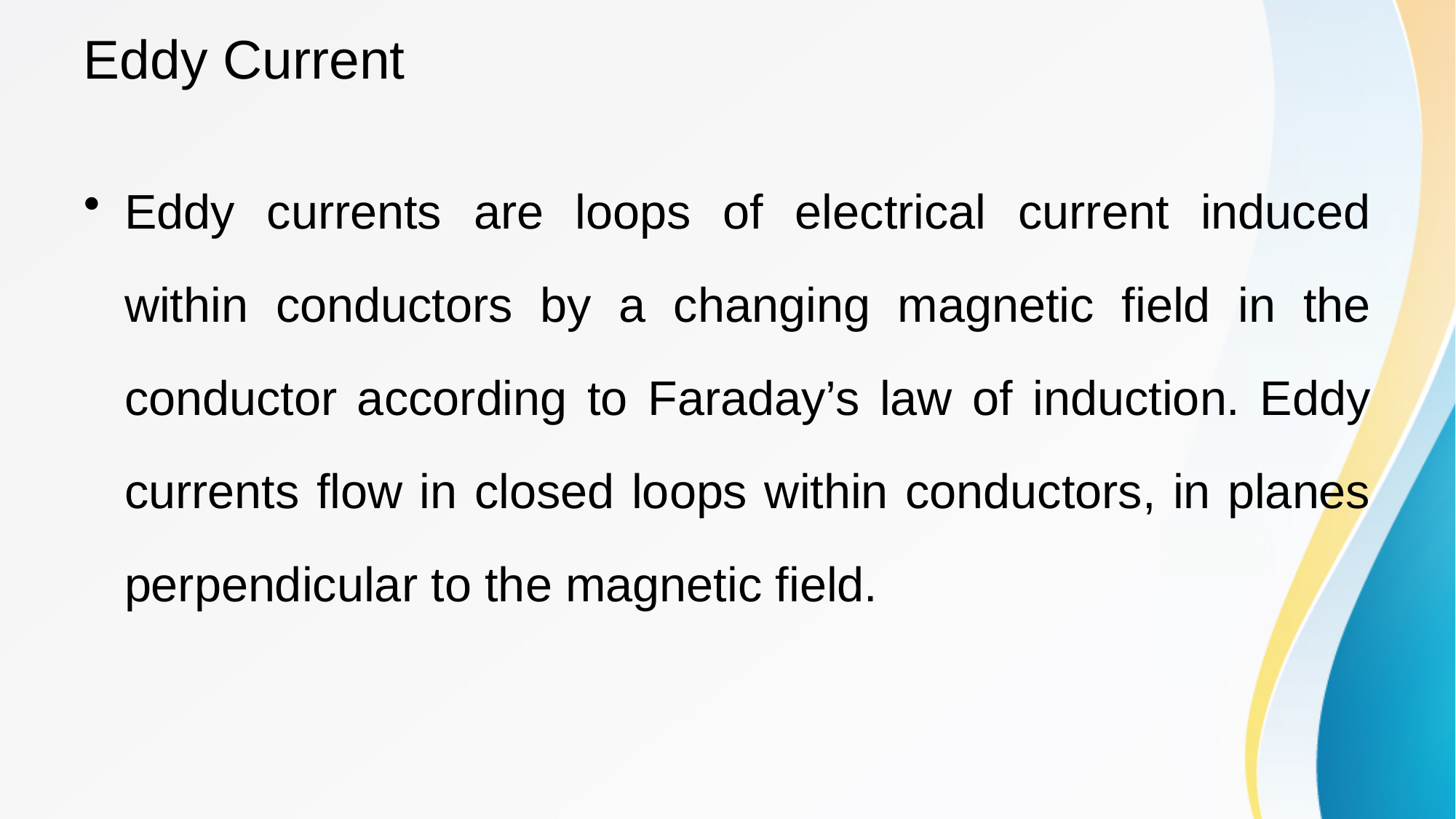

# Eddy Current
Eddy currents are loops of electrical current induced within conductors by a changing magnetic field in the conductor according to Faraday’s law of induction. Eddy currents flow in closed loops within conductors, in planes perpendicular to the magnetic field.